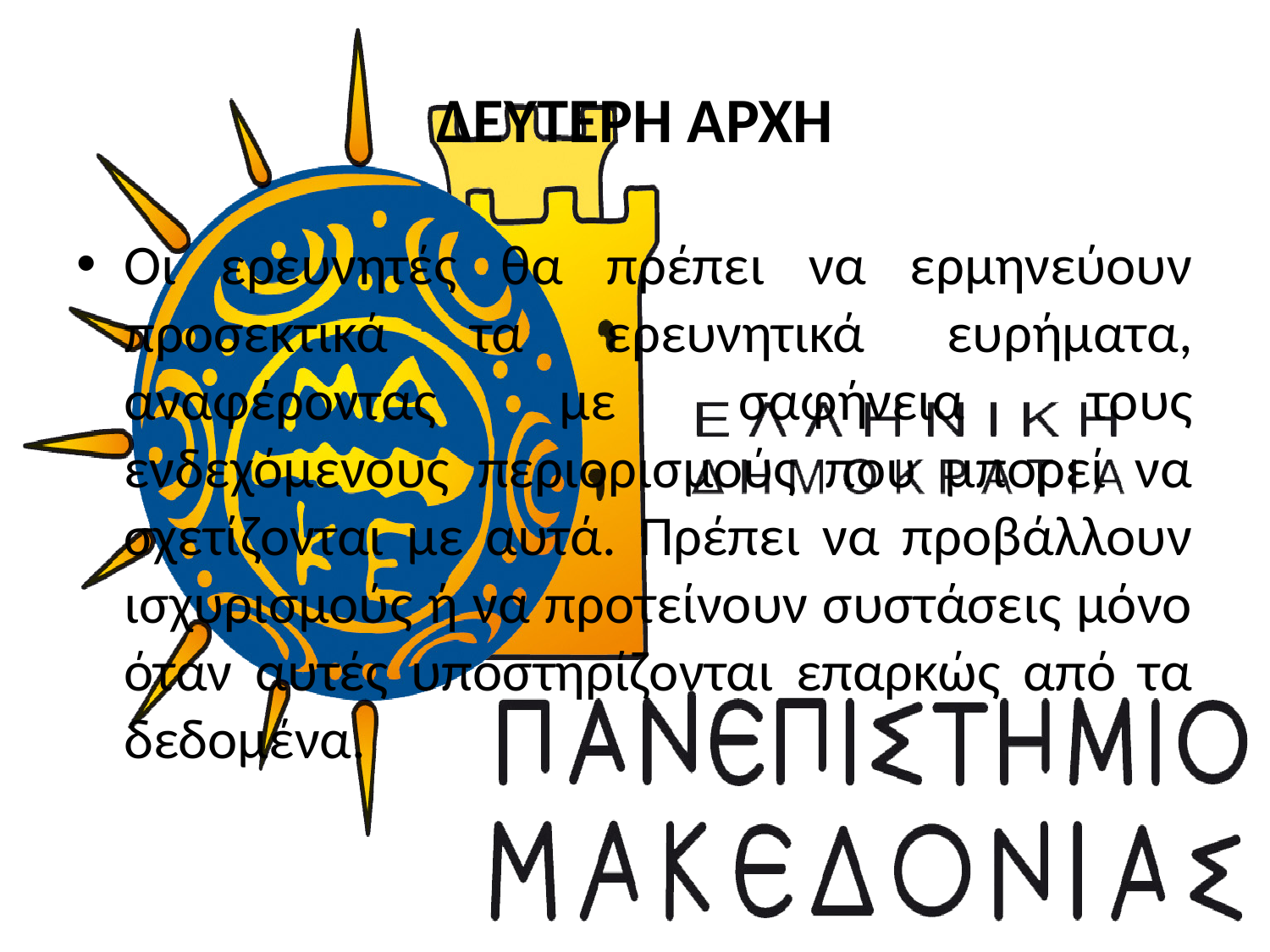

# ΔΕΥΤΕΡΗ ΑΡΧΗ
Οι ερευνητές θα πρέπει να ερμηνεύουν προσεκτικά τα ερευνητικά ευρήματα, αναφέροντας με σαφήνεια τους ενδεχόμενους περιορισμούς που μπορεί να σχετίζονται με αυτά. Πρέπει να προβάλλουν ισχυρισμούς ή να προτείνουν συστάσεις μόνο όταν αυτές υποστηρίζονται επαρκώς από τα δεδομένα.